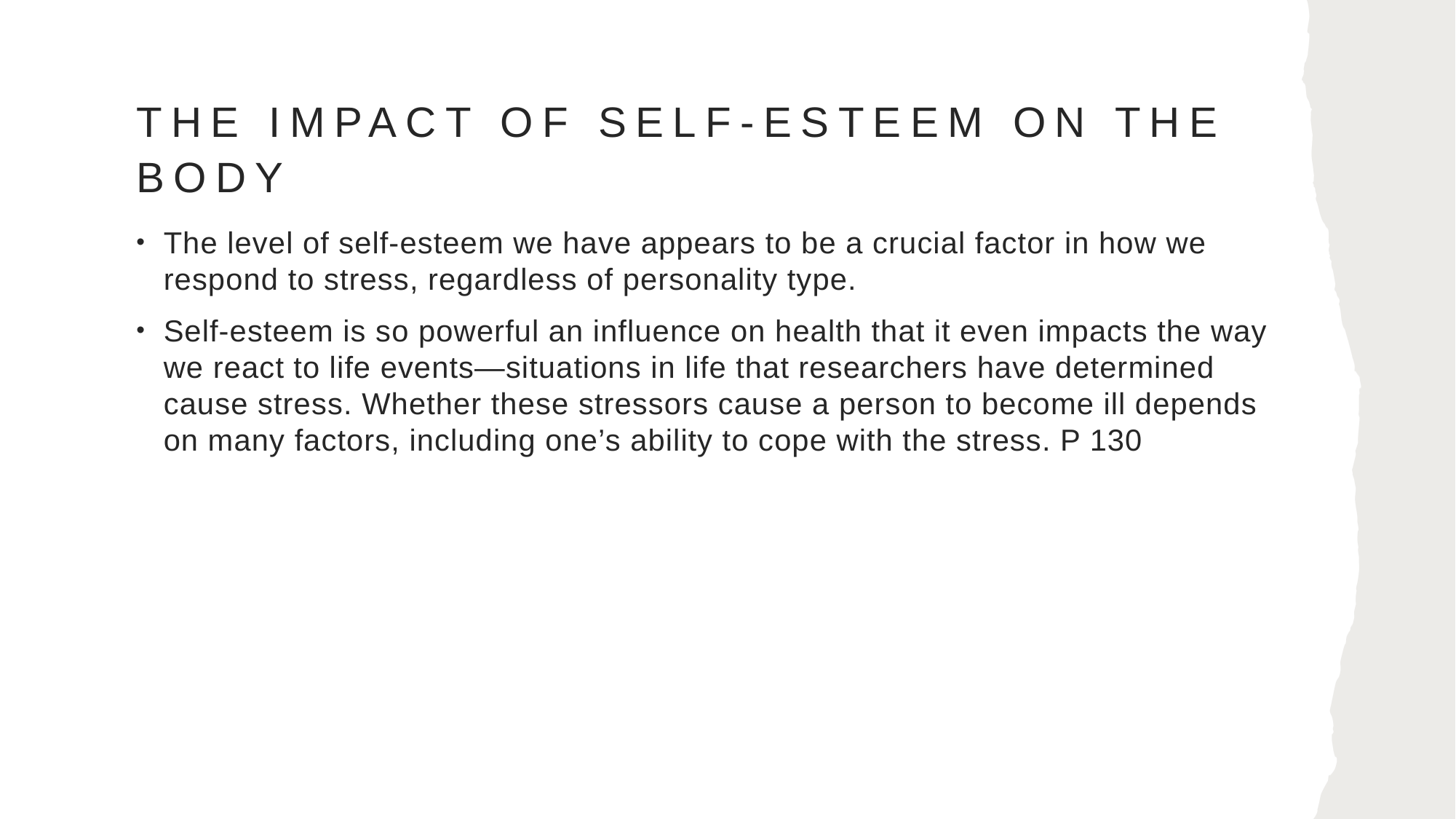

# The Impact of Self-Esteem on the Body
The level of self-esteem we have appears to be a crucial factor in how we respond to stress, regardless of personality type.
Self-esteem is so powerful an influence on health that it even impacts the way we react to life events—situations in life that researchers have determined cause stress. Whether these stressors cause a person to become ill depends on many factors, including one’s ability to cope with the stress. P 130